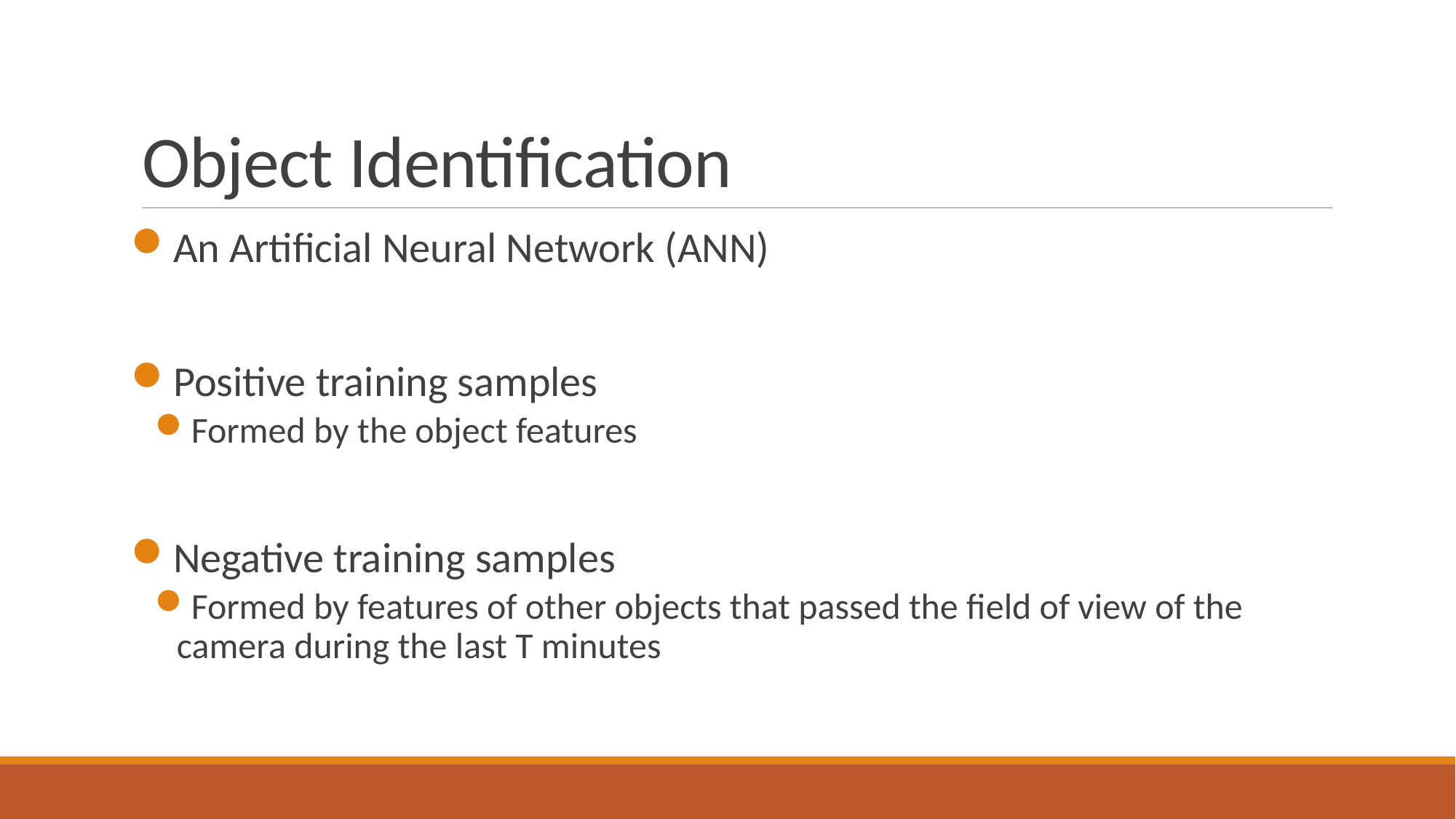

# Object Identification
An Artificial Neural Network (ANN)

Positive training samples
Formed by the object features

Negative training samples
Formed by features of other objects that passed the field of view of the camera during the last T minutes